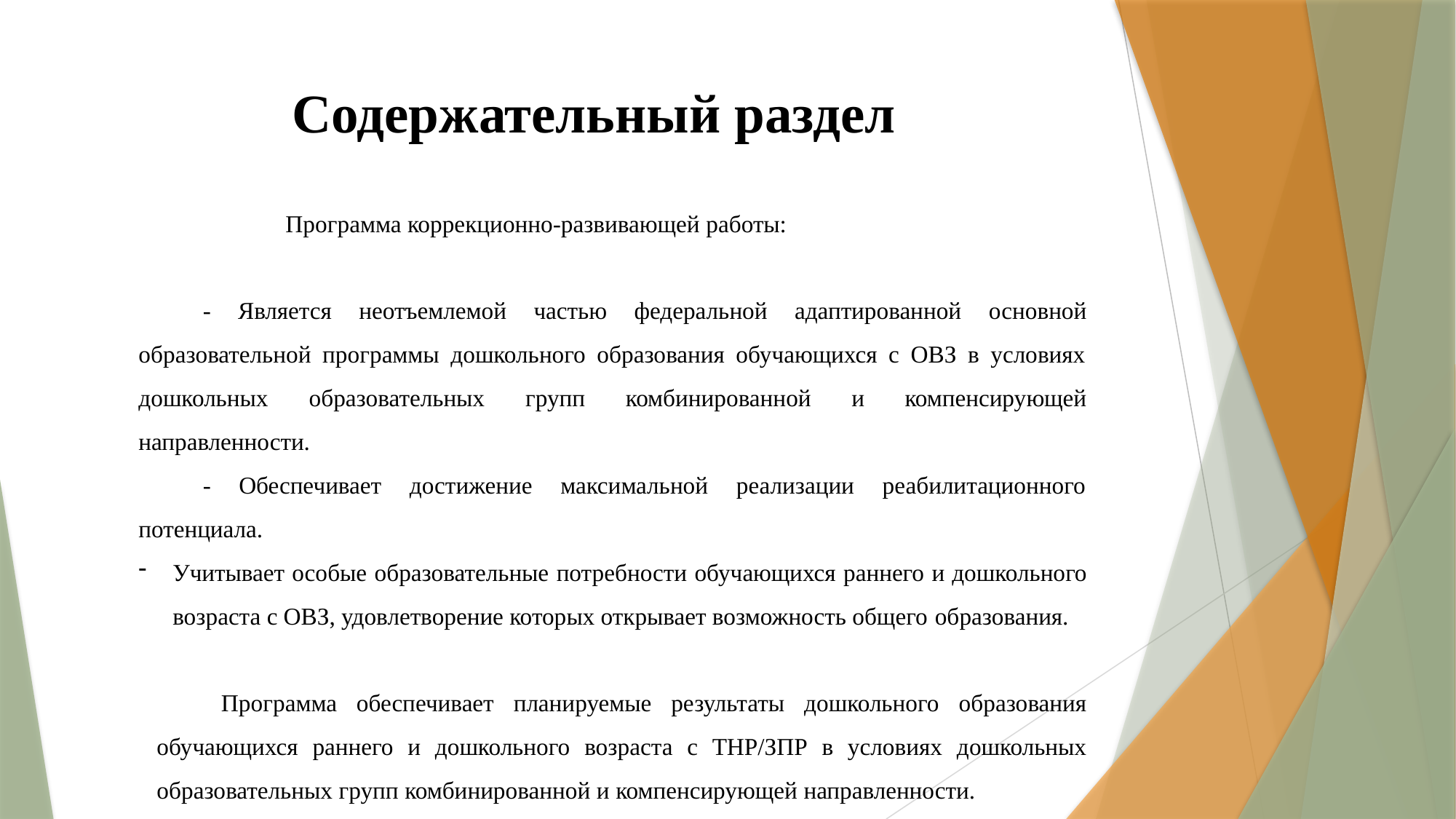

# Содержательный раздел
Программа коррекционно-развивающей работы:

- Является неотъемлемой частью федеральной адаптированной основной образовательной программы дошкольного образования обучающихся с ОВЗ в условиях дошкольных образовательных групп комбинированной и компенсирующей направленности.
- Обеспечивает достижение максимальной реализации реабилитационного потенциала.
Учитывает особые образовательные потребности обучающихся раннего и дошкольного возраста с ОВЗ, удовлетворение которых открывает возможность общего образования.

Программа обеспечивает планируемые результаты дошкольного образования обучающихся раннего и дошкольного возраста с ТНР/ЗПР в условиях дошкольных образовательных групп комбинированной и компенсирующей направленности.